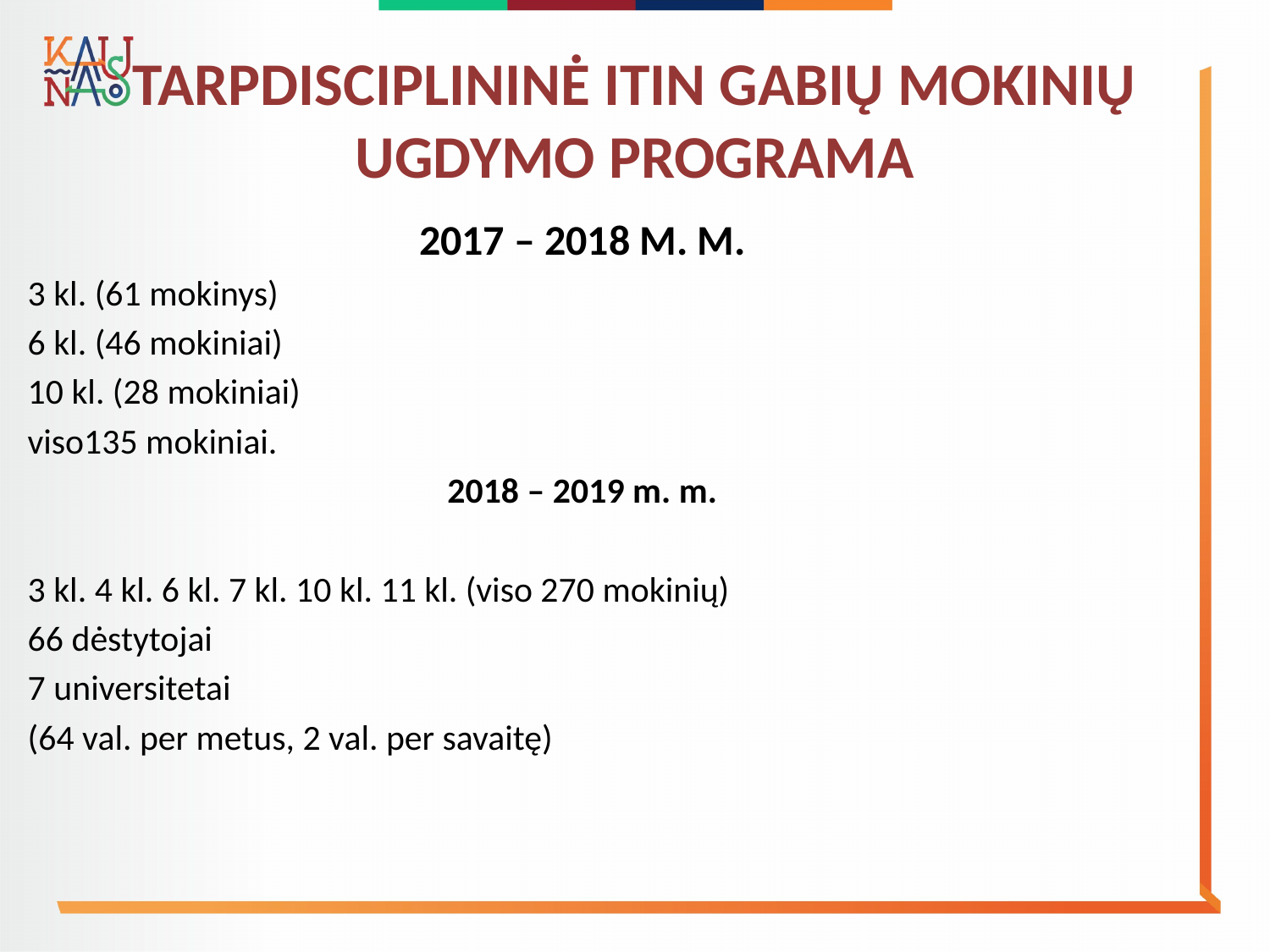

# TARPDISCIPLININĖ ITIN GABIŲ MOKINIŲ UGDYMO PROGRAMA
2017 – 2018 M. M.
3 kl. (61 mokinys)
6 kl. (46 mokiniai)
10 kl. (28 mokiniai)
viso135 mokiniai.
2018 – 2019 m. m.

3 kl. 4 kl. 6 kl. 7 kl. 10 kl. 11 kl. (viso 270 mokinių)
66 dėstytojai
7 universitetai
(64 val. per metus, 2 val. per savaitę)